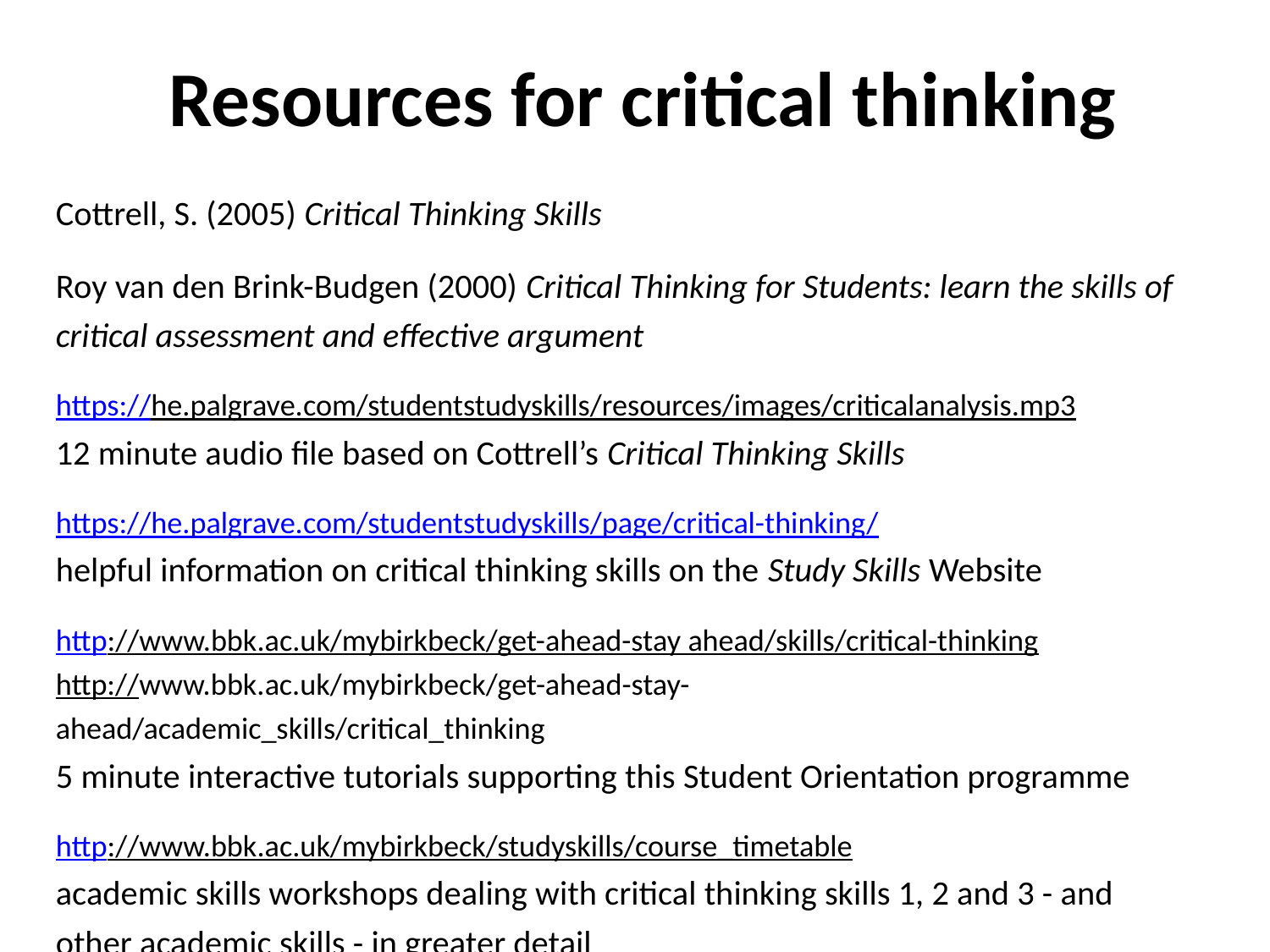

# Resources for critical thinking
Cottrell, S. (2005) Critical Thinking Skills

Roy van den Brink-Budgen (2000) Critical Thinking for Students: learn the skills of
critical assessment and effective argument

https://he.palgrave.com/studentstudyskills/resources/images/criticalanalysis.mp3
12 minute audio file based on Cottrell’s Critical Thinking Skills

https://he.palgrave.com/studentstudyskills/page/critical-thinking/
helpful information on critical thinking skills on the Study Skills Website

http://www.bbk.ac.uk/mybirkbeck/get-ahead-stay ahead/skills/critical-thinking
http://www.bbk.ac.uk/mybirkbeck/get-ahead-stay-
ahead/academic_skills/critical_thinking
5 minute interactive tutorials supporting this Student Orientation programme

http://www.bbk.ac.uk/mybirkbeck/studyskills/course_timetable
academic skills workshops dealing with critical thinking skills 1, 2 and 3 - and
other academic skills - in greater detail